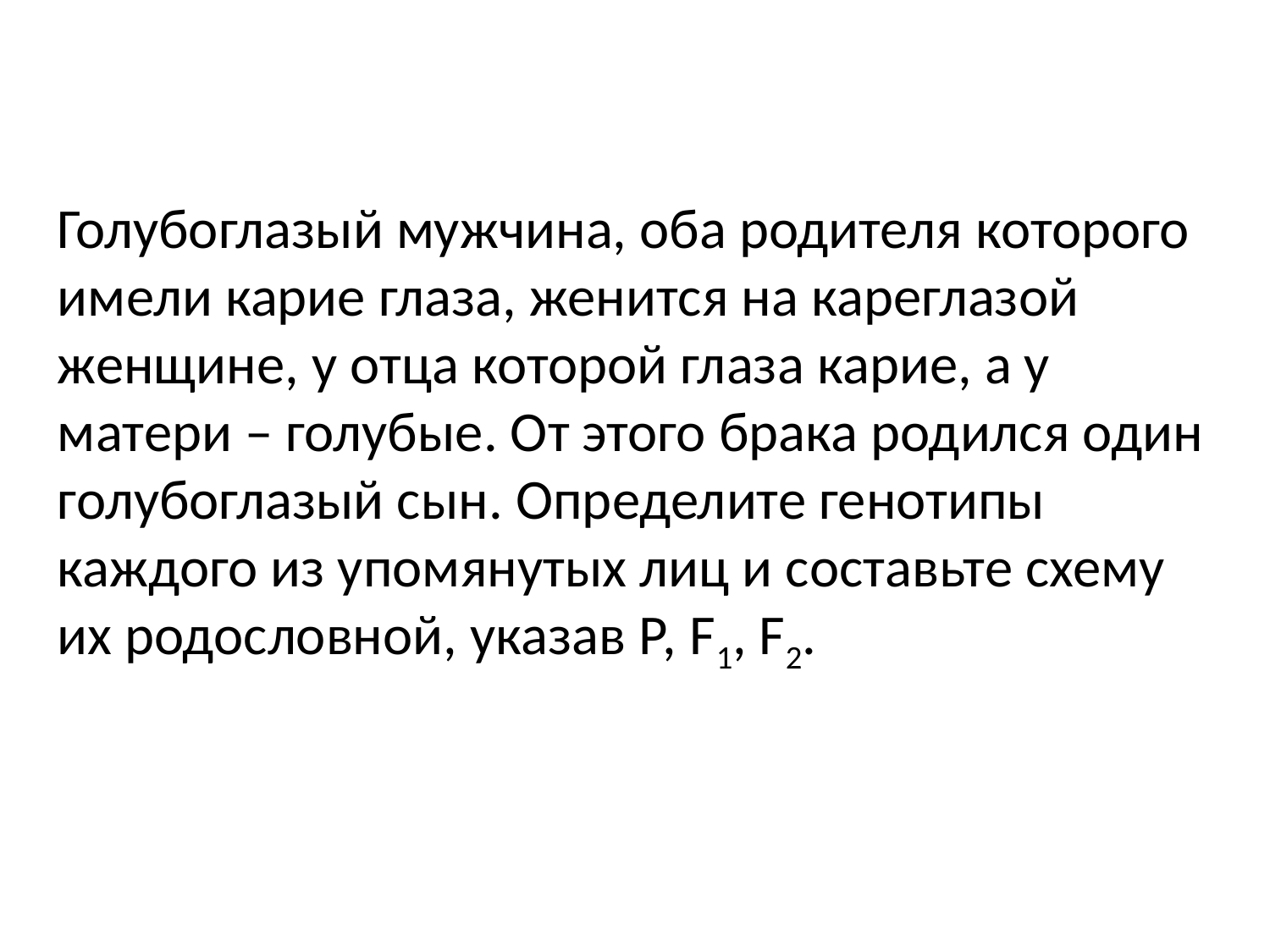

Голубоглазый мужчина, оба родителя которого имели карие глаза, женится на кареглазой женщине, у отца которой глаза карие, а у матери – голубые. От этого брака родился один голубоглазый сын. Определите генотипы каждого из упомянутых лиц и составьте схему их родословной, указав Р, F1, F2.